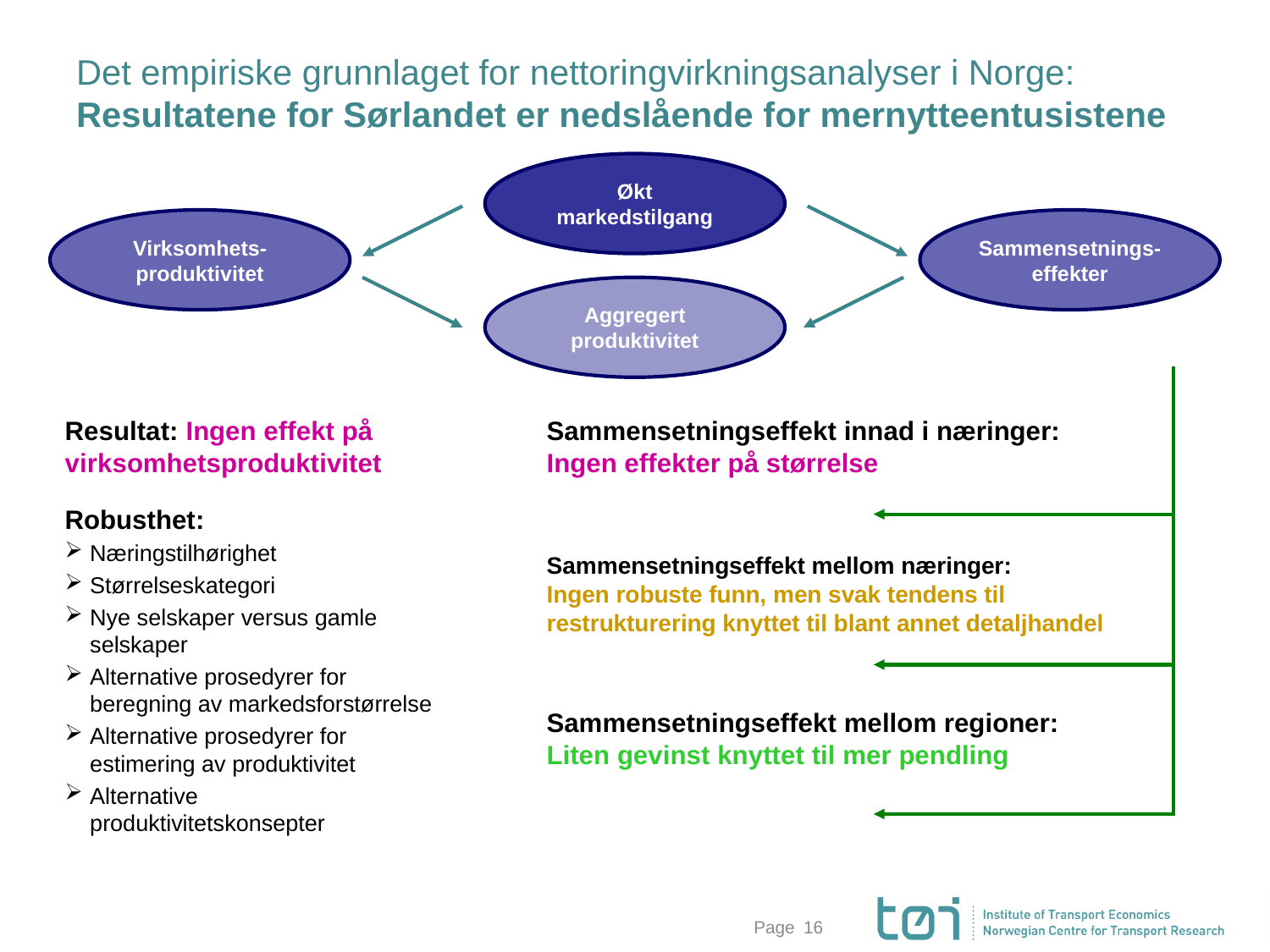

# Det empiriske grunnlaget for nettoringvirkningsanalyser i Norge: Resultatene for Sørlandet er nedslående for mernytteentusistene
Økt markedstilgang
Virksomhets-produktivitet
Sammensetnings-effekter
Aggregert produktivitet
Sammensetningseffekt innad i næringer: Ingen effekter på størrelse
Sammensetningseffekt mellom næringer:
Ingen robuste funn, men svak tendens til restrukturering knyttet til blant annet detaljhandel
Sammensetningseffekt mellom regioner:
Liten gevinst knyttet til mer pendling
Resultat: Ingen effekt på virksomhetsproduktivitet

Robusthet:
Næringstilhørighet
Størrelseskategori
Nye selskaper versus gamle selskaper
Alternative prosedyrer for beregning av markedsforstørrelse
Alternative prosedyrer for estimering av produktivitet
Alternative produktivitetskonsepter
Page
16